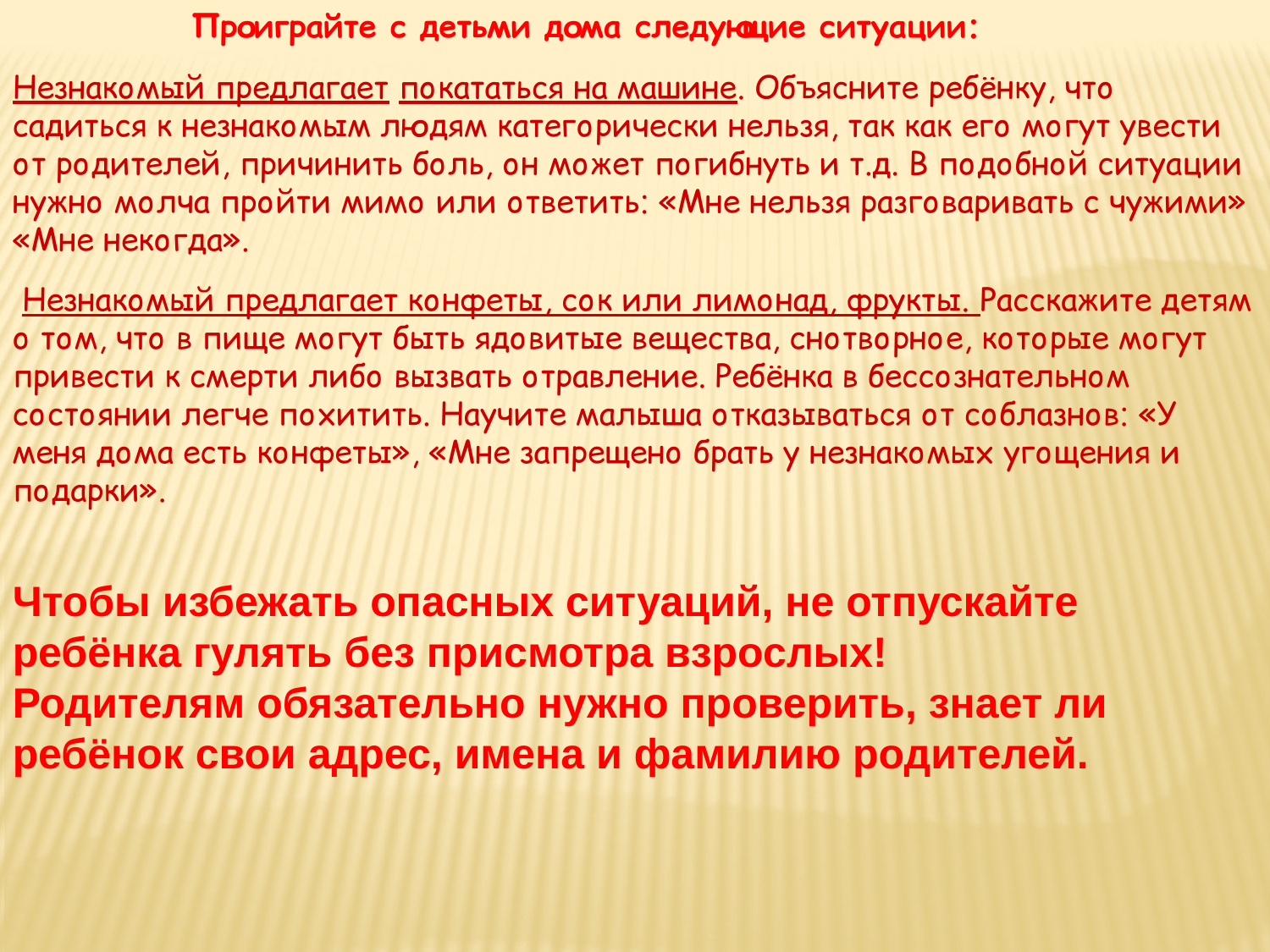

Проиграйте с детьми дома следующие ситуации:

Незнакомый предлагает покататься на машине. Объясните ребёнку, что садиться к незнакомым людям категорически нельзя, так как его могут увести от родителей, причинить боль, он может погибнуть и т.д. В подобной ситуации нужно молча пройти мимо или ответить: «Мне нельзя разговаривать с чужими»
«Мне некогда».

 Незнакомый предлагает конфеты, сок или лимонад, фрукты. Расскажите детям о том, что в пище могут быть ядовитые вещества, снотворное, которые могут привести к смерти либо вызвать отравление. Ребёнка в бессознательном состоянии легче похитить. Научите малыша отказываться от соблазнов: «У меня дома есть конфеты», «Мне запрещено брать у незнакомых угощения и подарки».

Чтобы избежать опасных ситуаций, не отпускайте ребёнка гулять без присмотра взрослых!
Родителям обязательно нужно проверить, знает ли ребёнок свои адрес, имена и фамилию родителей.